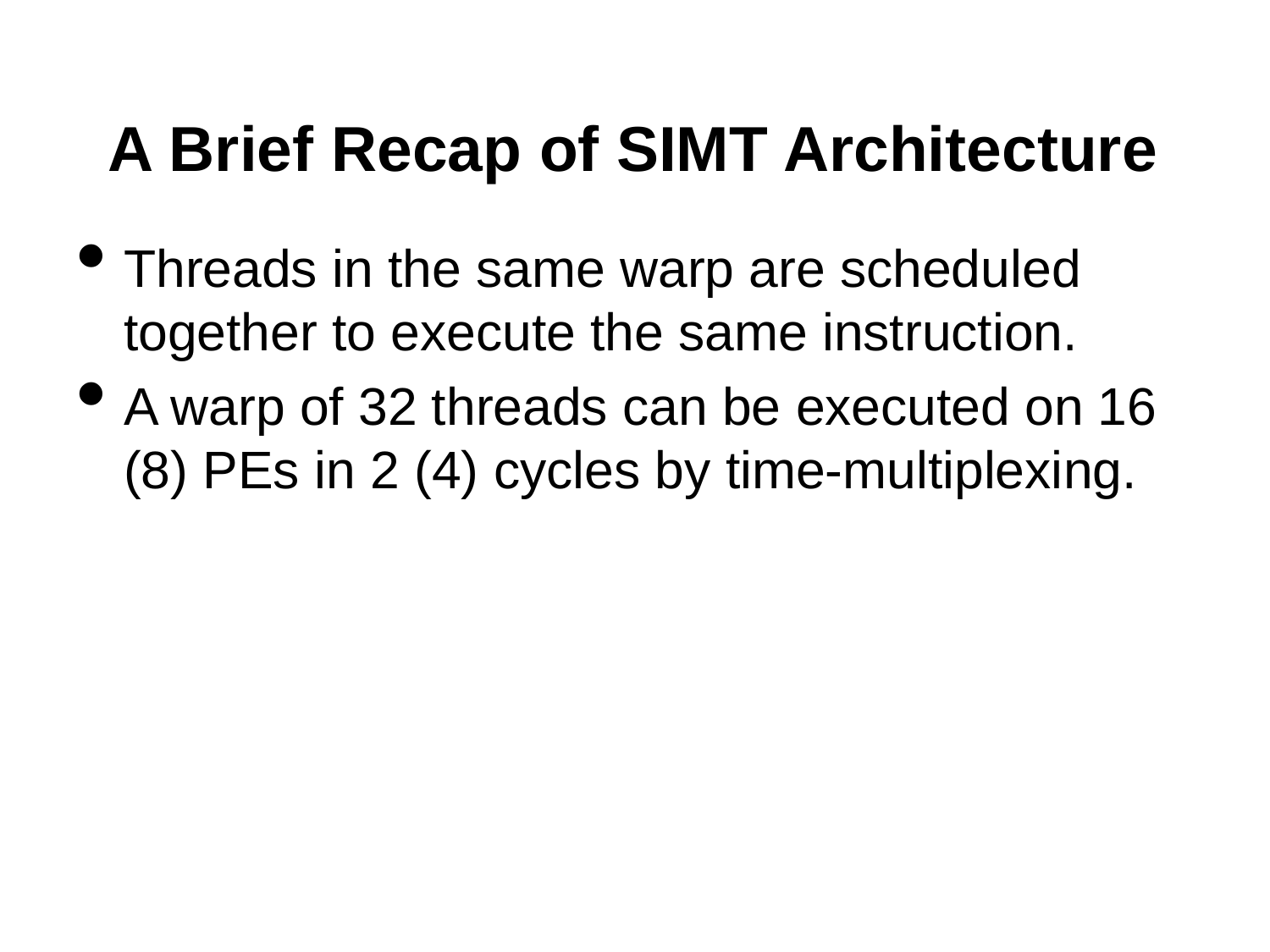

# A Brief Recap of SIMT Architecture
Threads in the same warp are scheduled together to execute the same instruction.
A warp of 32 threads can be executed on 16 (8) PEs in 2 (4) cycles by time-multiplexing.